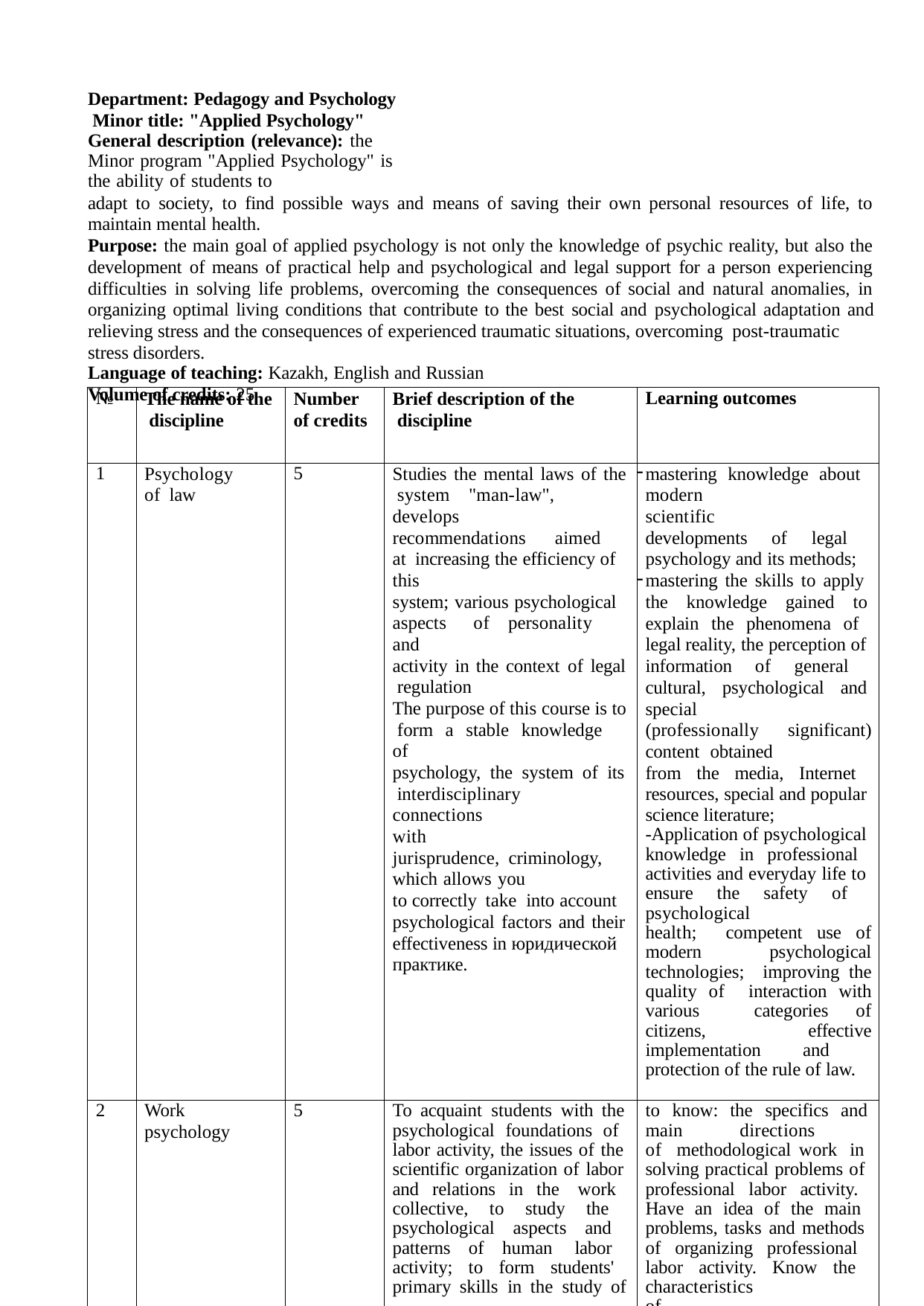

Department: Pedagogy and Psychology  Minor title: "Applied Psychology"
General description (relevance): the Minor program "Applied Psychology" is the ability of students to
adapt to society, to find possible ways and means of saving their own personal resources of life, to  maintain mental health.
Purpose: the main goal of applied psychology is not only the knowledge of psychic reality, but also the  development of means of practical help and psychological and legal support for a person experiencing
difficulties in solving life problems, overcoming the consequences of social and natural anomalies, in  organizing optimal living conditions that contribute to the best social and psychological adaptation and
relieving stress and the consequences of experienced traumatic situations, overcoming post-traumatic  stress disorders.
Language of teaching: Kazakh, English and Russian
Volume of credits: 25
| № | The name of the discipline | Number of credits | Brief description of the discipline | Learning outcomes |
| --- | --- | --- | --- | --- |
| 1 | Psychology of law | 5 | Studies the mental laws of the system "man-law", develops recommendations aimed at increasing the efficiency of this system; various psychological aspects of personality and activity in the context of legal regulation The purpose of this course is to form a stable knowledge of psychology, the system of its interdisciplinary connections with jurisprudence, criminology, which allows you to correctly take into account psychological factors and their effectiveness in юридической практике. | mastering knowledge about modern scientific developments of legal psychology and its methods; mastering the skills to apply the knowledge gained to explain the phenomena of legal reality, the perception of information of general cultural, psychological and special (professionally significant) content obtained from the media, Internet resources, special and popular science literature; -Application of psychological knowledge in professional activities and everyday life to ensure the safety of psychological health; competent use of modern psychological technologies; improving the quality of interaction with various categories of citizens, effective implementation and protection of the rule of law. |
| 2 | Work psychology | 5 | To acquaint students with the psychological foundations of labor activity, the issues of the scientific organization of labor and relations in the work collective, to study the psychological aspects and patterns of human labor activity; to form students' primary skills in the study of | to know: the specifics and main directions of methodological work in solving practical problems of professional labor activity. Have an idea of the main problems, tasks and methods of organizing professional labor activity. Know the characteristics of |